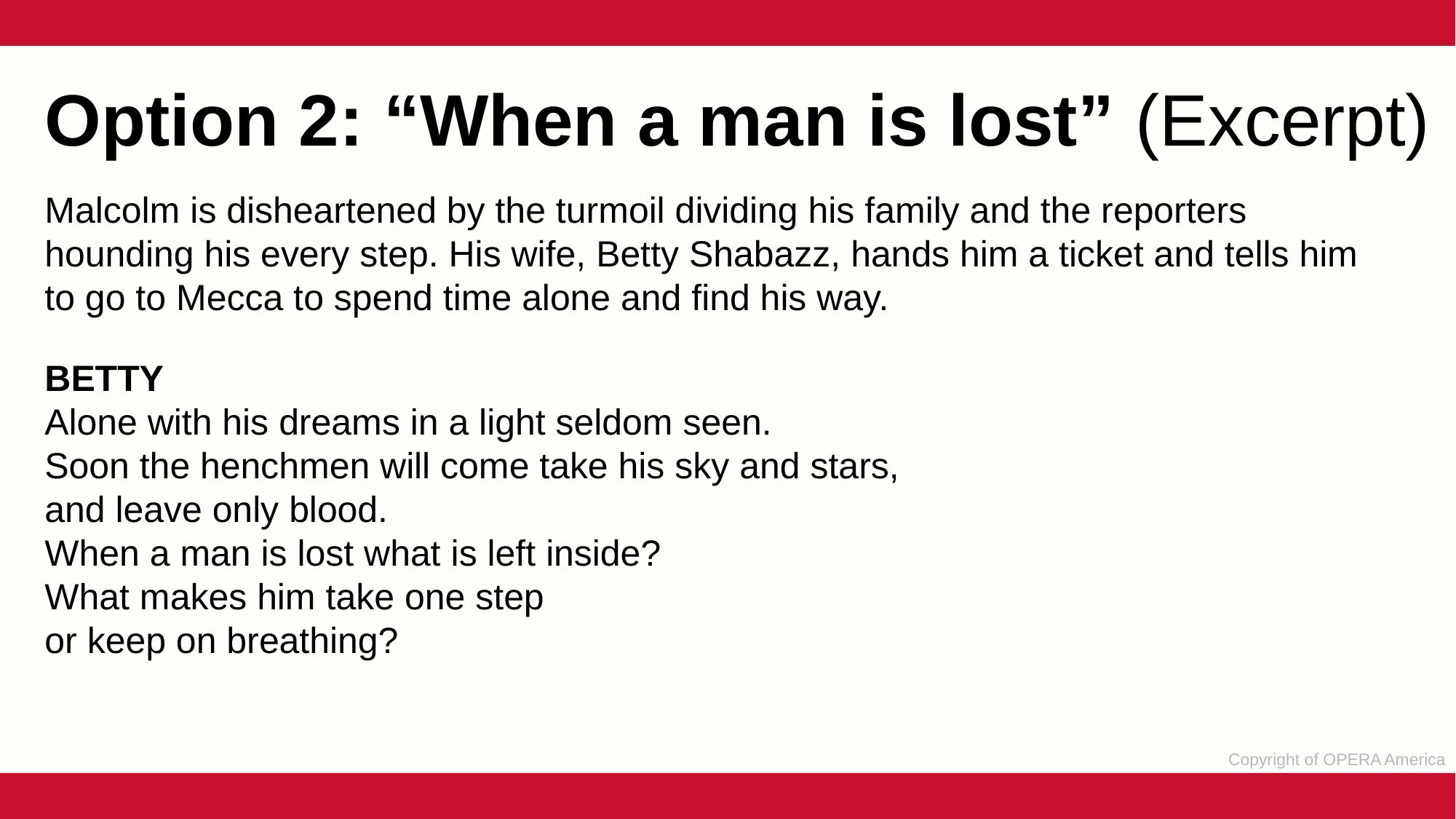

Option 2: “When a man is lost” (Excerpt)
Malcolm is disheartened by the turmoil dividing his family and the reporters hounding his every step. His wife, Betty Shabazz, hands him a ticket and tells him to go to Mecca to spend time alone and find his way.
BETTY
Alone with his dreams in a light seldom seen.
Soon the henchmen will come take his sky and stars,
and leave only blood.
When a man is lost what is left inside?
What makes him take one step
or keep on breathing?